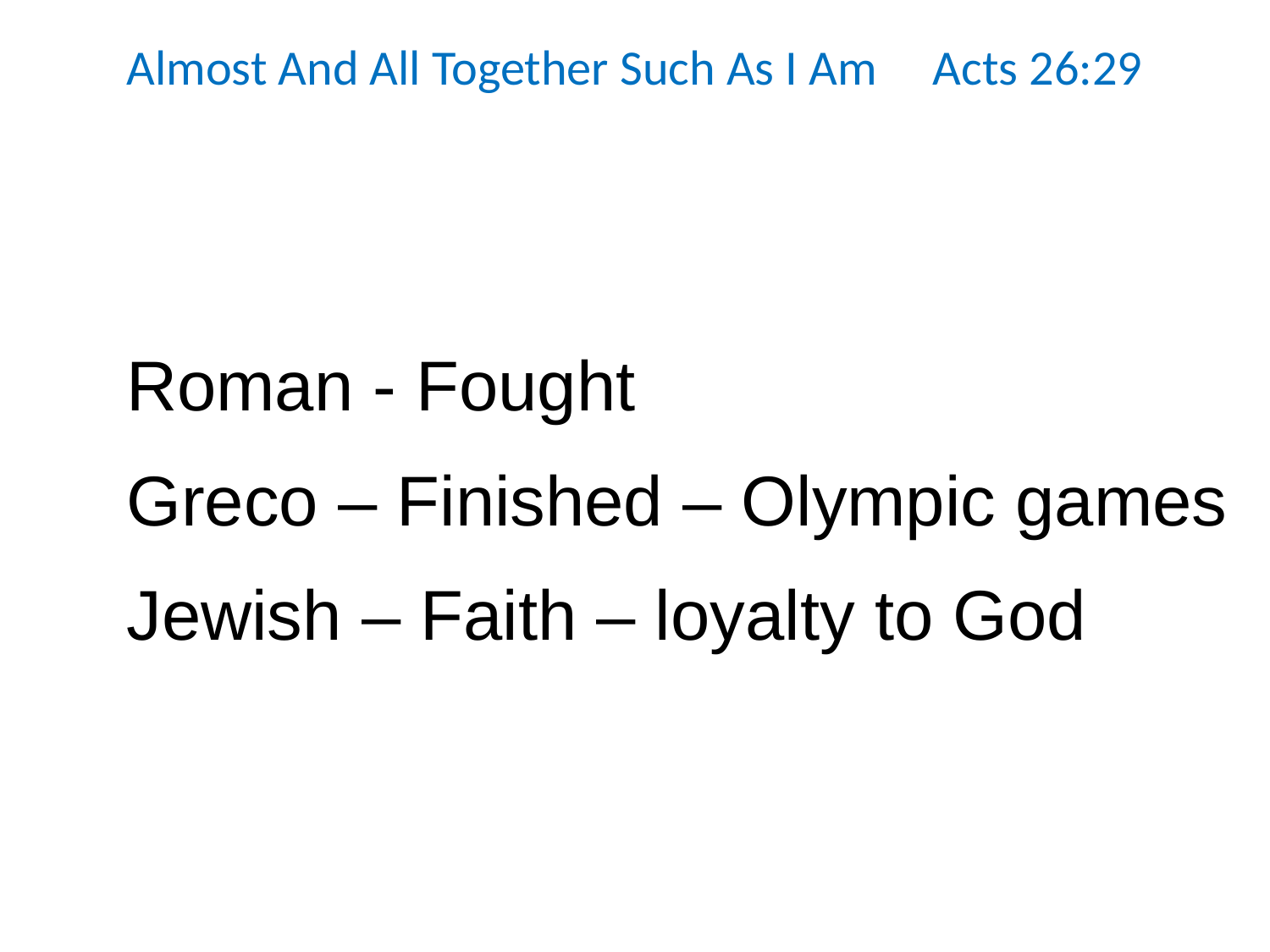

Almost And All Together Such As I Am     Acts 26:29
Roman - Fought
Greco – Finished – Olympic games
Jewish – Faith – loyalty to God